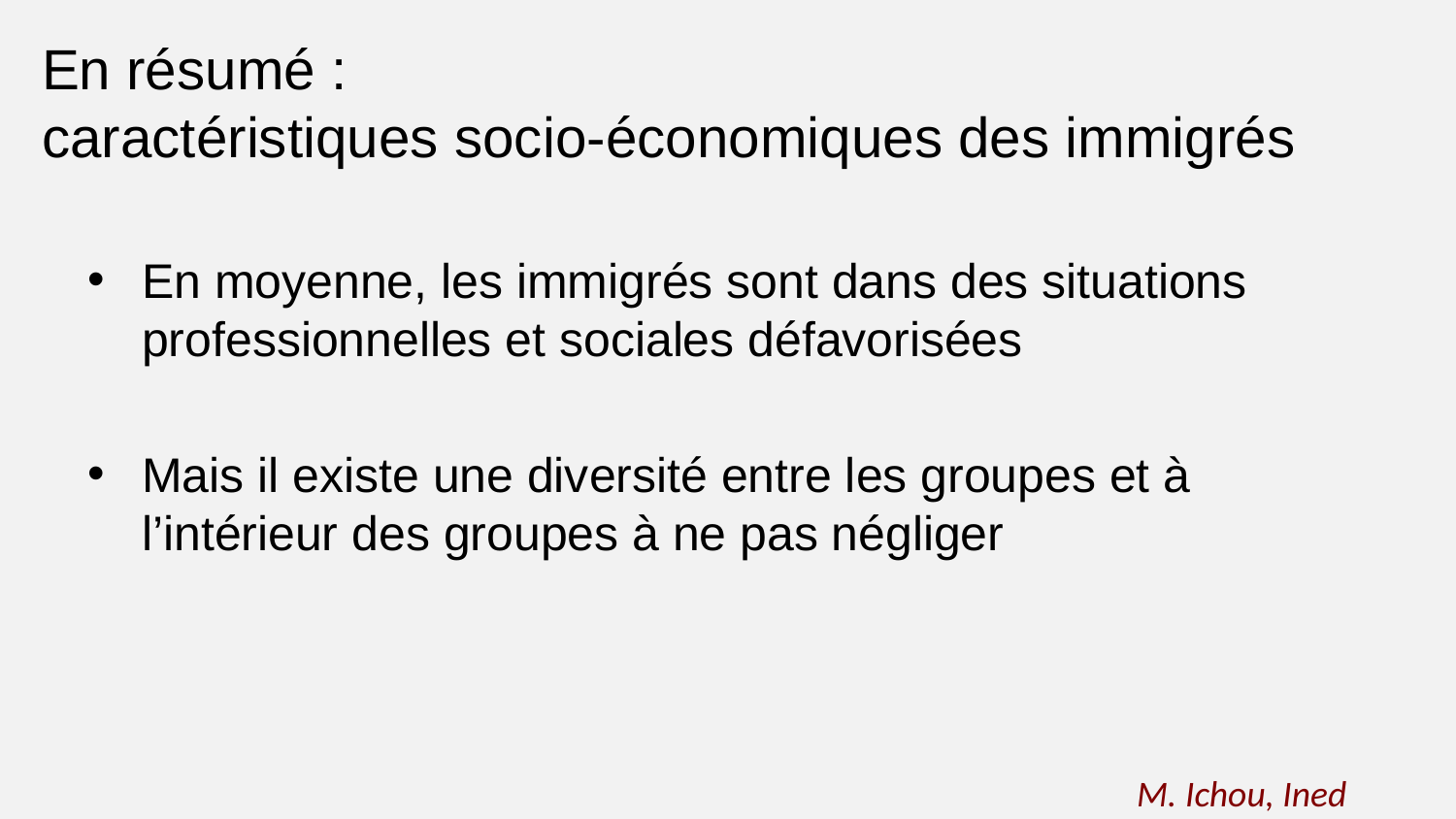

# En résumé : caractéristiques socio-économiques des immigrés
En moyenne, les immigrés sont dans des situations professionnelles et sociales défavorisées

Mais il existe une diversité entre les groupes et à l’intérieur des groupes à ne pas négliger
M. Ichou, Ined